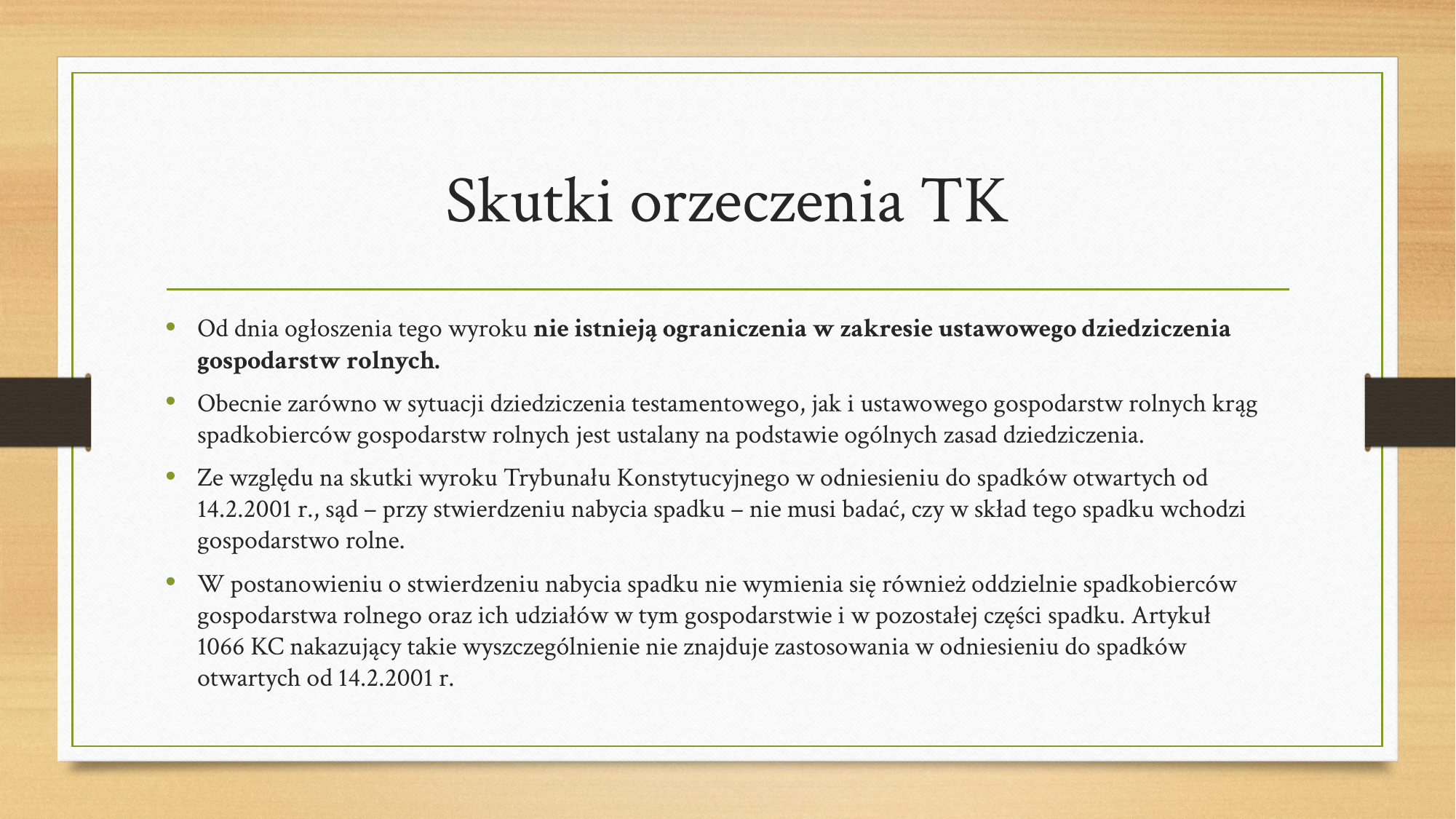

# Skutki orzeczenia TK
Od dnia ogłoszenia tego wyroku nie istnieją ograniczenia w zakresie ustawowego dziedziczenia gospodarstw rolnych.
Obecnie zarówno w sytuacji dziedziczenia testamentowego, jak i ustawowego gospodarstw rolnych krąg spadkobierców gospodarstw rolnych jest ustalany na podstawie ogólnych zasad dziedziczenia.
Ze względu na skutki wyroku Trybunału Konstytucyjnego w odniesieniu do spadków otwartych od 14.2.2001 r., sąd – przy stwierdzeniu nabycia spadku – nie musi badać, czy w skład tego spadku wchodzi gospodarstwo rolne.
W postanowieniu o stwierdzeniu nabycia spadku nie wymienia się również oddzielnie spadkobierców gospodarstwa rolnego oraz ich udziałów w tym gospodarstwie i w pozostałej części spadku. Artykuł 1066 KC nakazujący takie wyszczególnienie nie znajduje zastosowania w odniesieniu do spadków otwartych od 14.2.2001 r.